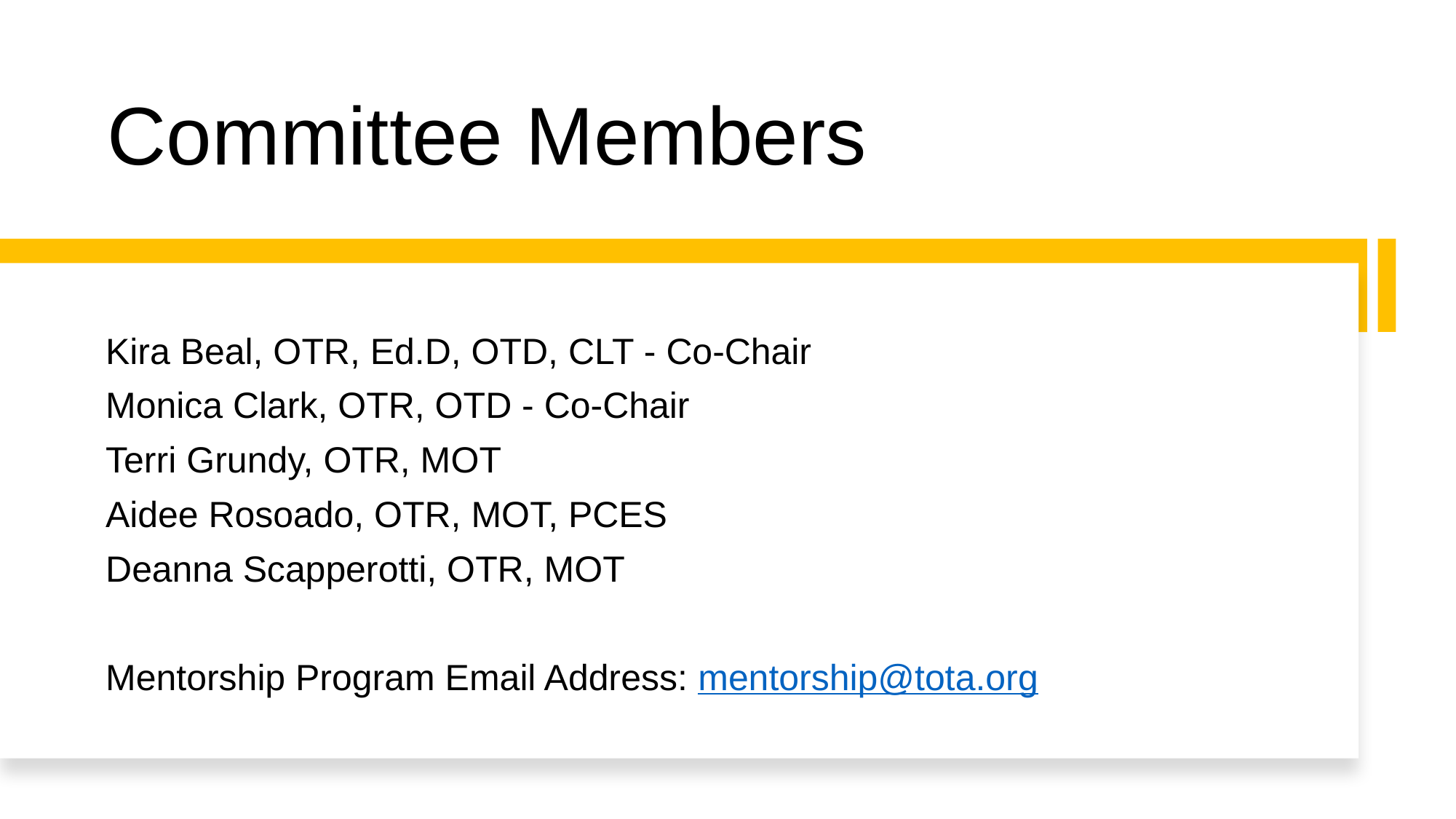

# Committee Members

Kira Beal, OTR, Ed.D, OTD, CLT - Co-Chair
Monica Clark, OTR, OTD - Co-Chair
Terri Grundy, OTR, MOT
Aidee Rosoado, OTR, MOT, PCES
Deanna Scapperotti, OTR, MOT

Mentorship Program Email Address: mentorship@tota.org